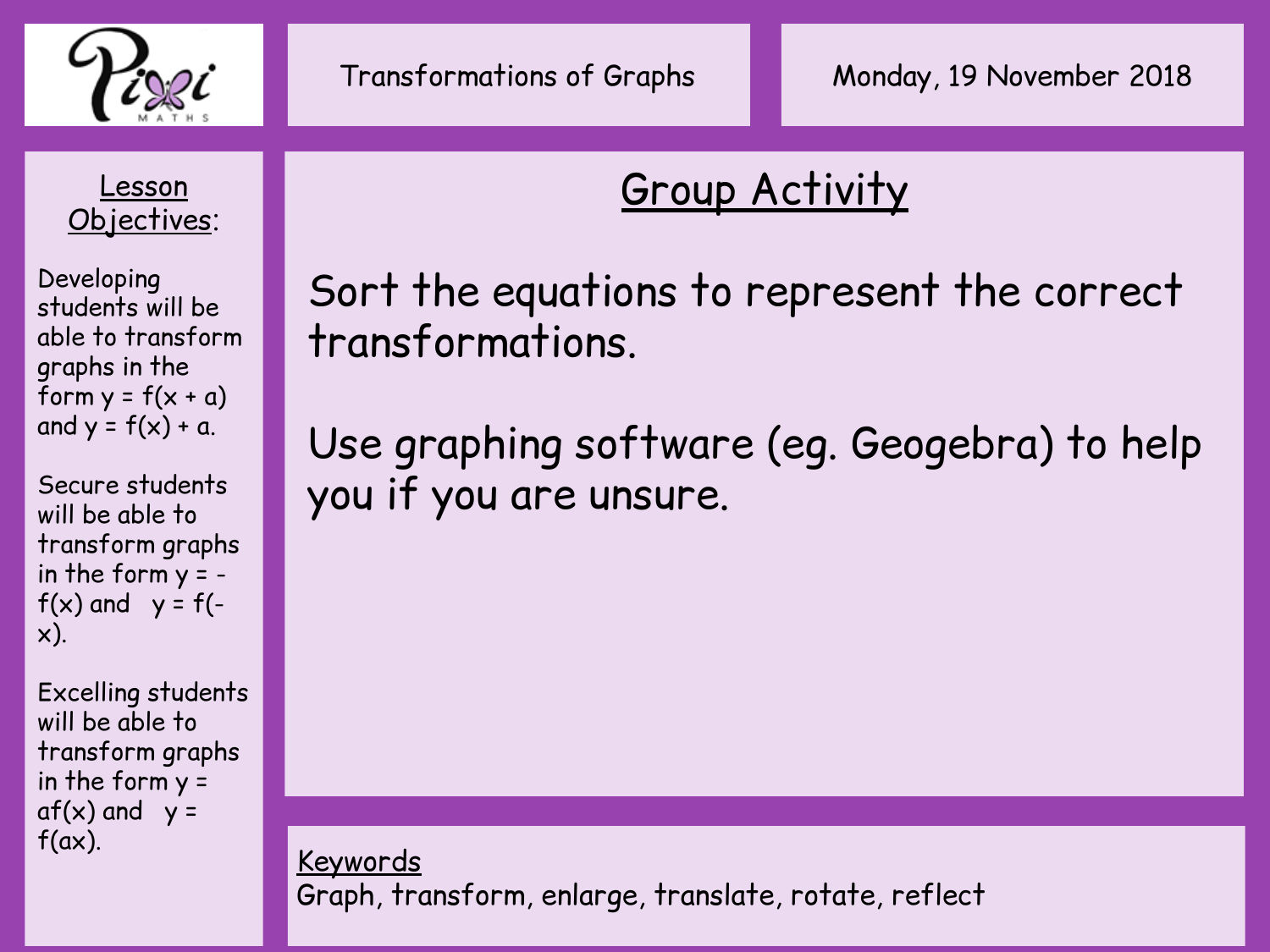

Group Activity

Sort the equations to represent the correct transformations.

Use graphing software (eg. Geogebra) to help you if you are unsure.